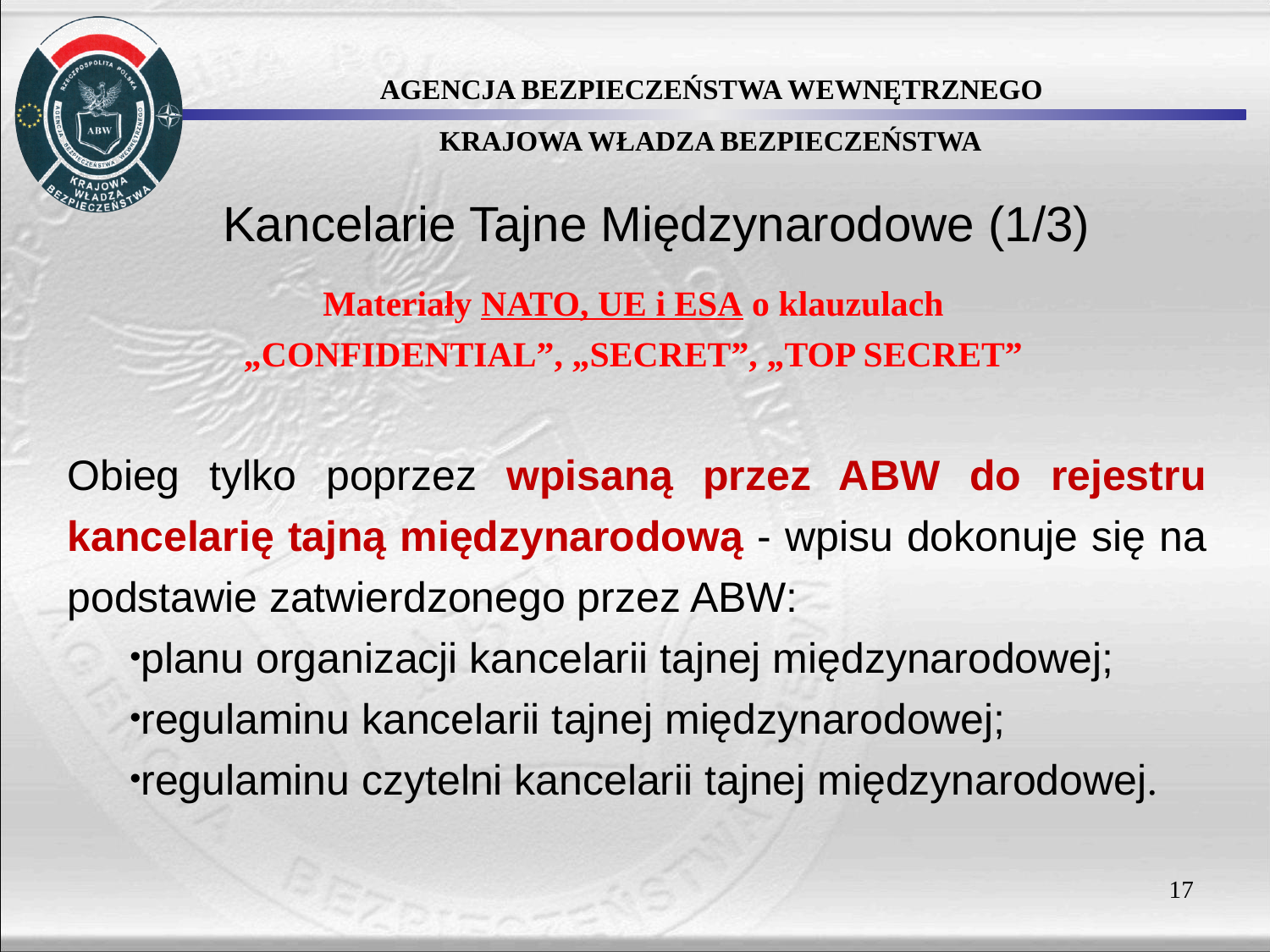

Kancelarie Tajne Międzynarodowe (1/3)
Materiały NATO, UE i ESA o klauzulach „CONFIDENTIAL”, „SECRET”, „TOP SECRET”
Obieg tylko poprzez wpisaną przez ABW do rejestru kancelarię tajną międzynarodową - wpisu dokonuje się na podstawie zatwierdzonego przez ABW:
planu organizacji kancelarii tajnej międzynarodowej;
regulaminu kancelarii tajnej międzynarodowej;
regulaminu czytelni kancelarii tajnej międzynarodowej.
17